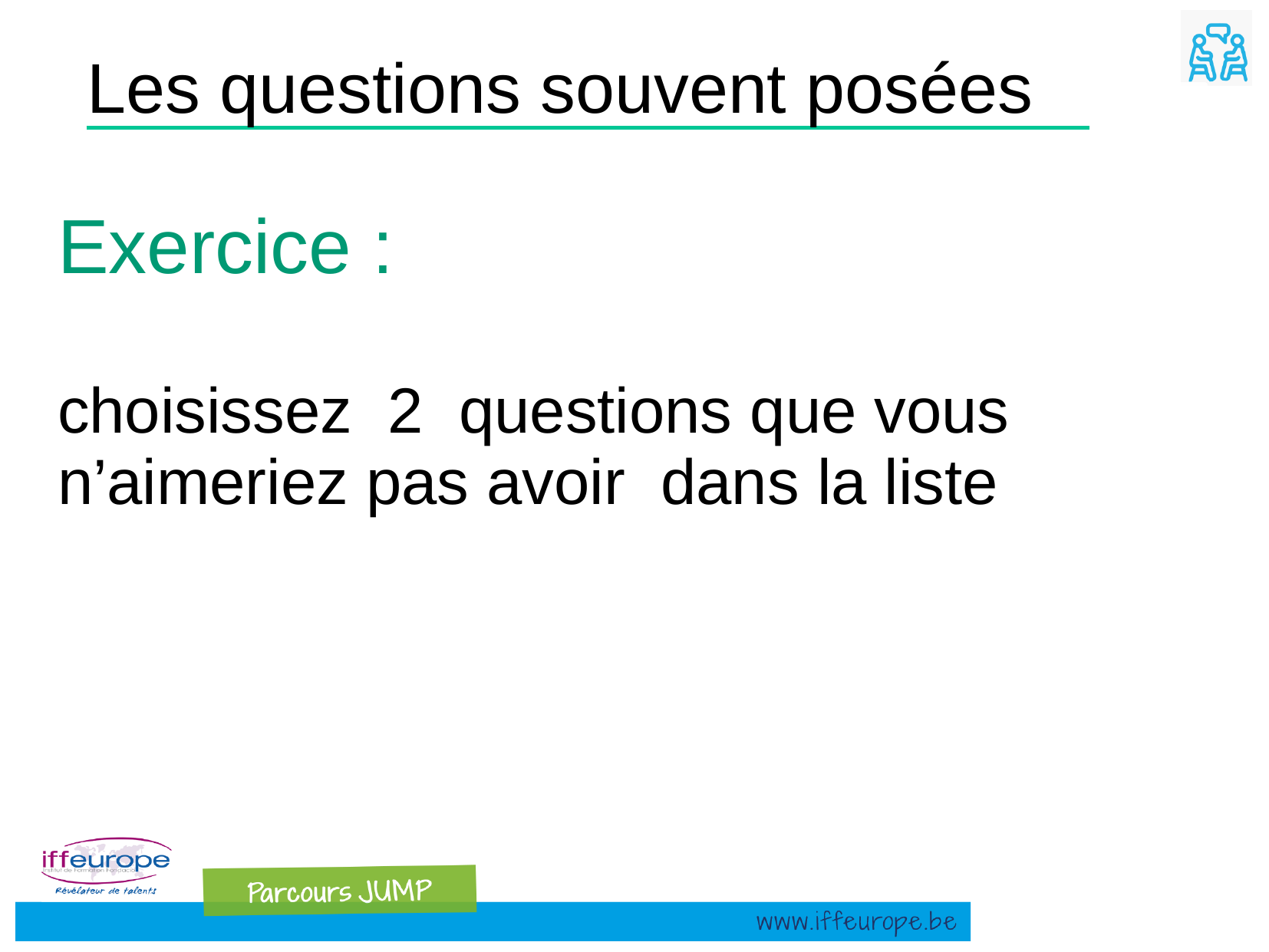

Les questions souvent posées
Exercice :

choisissez  2  questions que vous n’aimeriez pas avoir  dans la liste